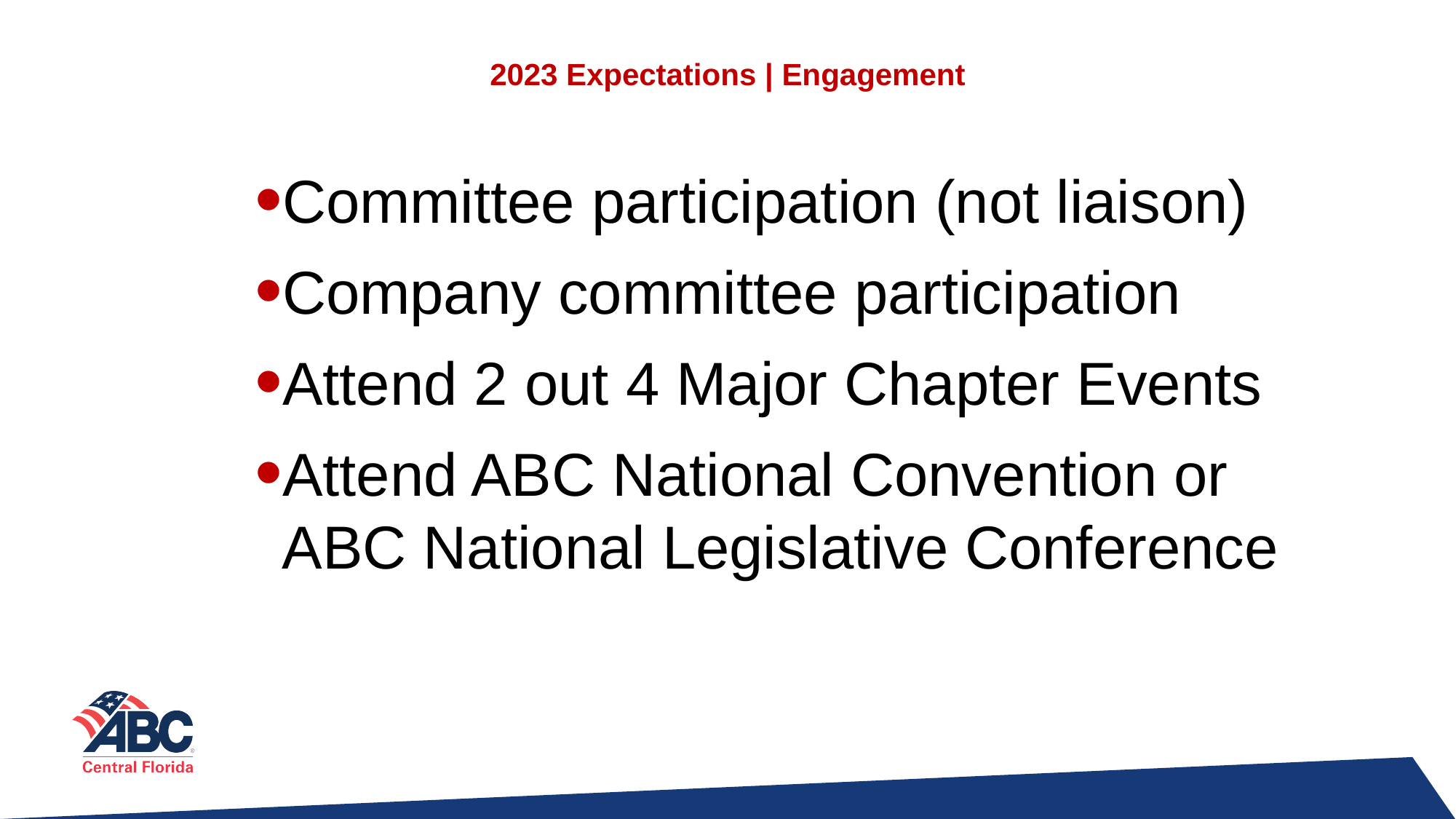

# 2023 Expectations | Engagement
Committee participation (not liaison)
Company committee participation
Attend 2 out 4 Major Chapter Events
Attend ABC National Convention or ABC National Legislative Conference